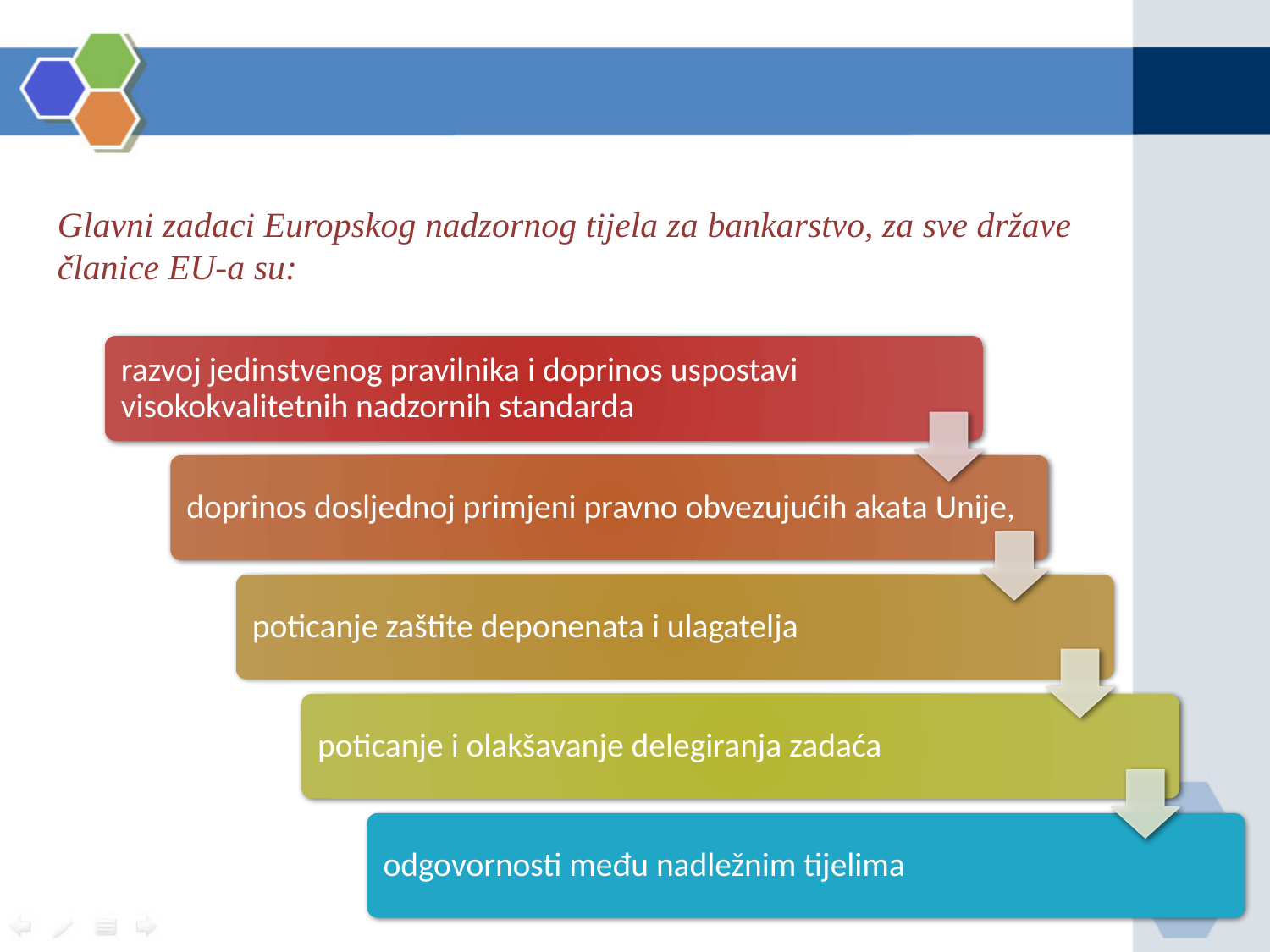

Glavni zadaci Europskog nadzornog tijela za bankarstvo, za sve države članice EU‑a su:
razvoj jedinstvenog pravilnika i doprinos uspostavi visokokvalitetnih nadzornih standarda
doprinos dosljednoj primjeni pravno obvezujućih akata Unije,
poticanje zaštite deponenata i ulagatelja
poticanje i olakšavanje delegiranja zadaća
odgovornosti među nadležnim tijelima